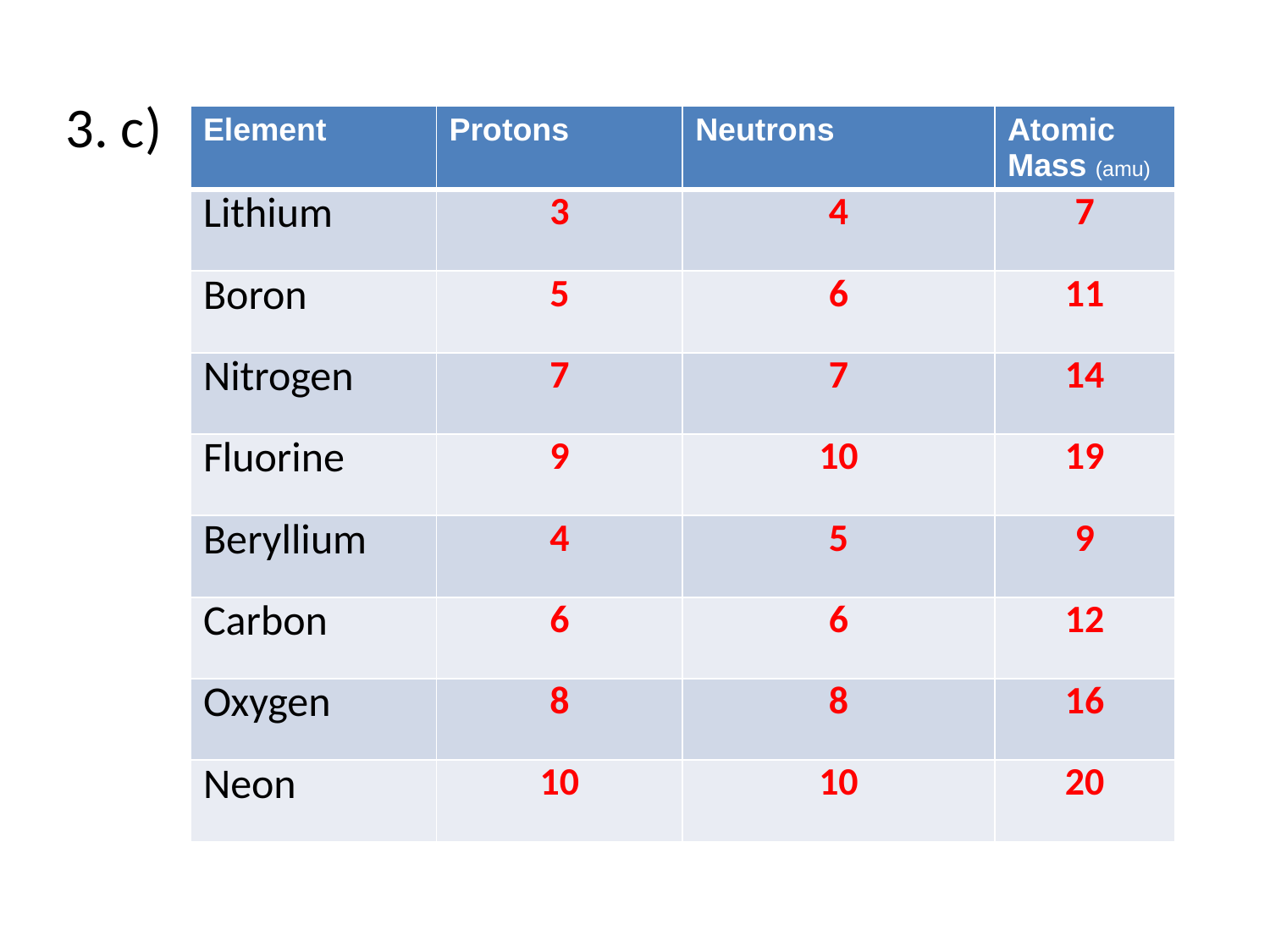

3. c)

| Element | Protons | Neutrons | Atomic Mass (amu) |
| --- | --- | --- | --- |
| Lithium | 3 | 4 | 7 |
| Boron | 5 | 6 | 11 |
| Nitrogen | 7 | 7 | 14 |
| Fluorine | 9 | 10 | 19 |
| Beryllium | 4 | 5 | 9 |
| Carbon | 6 | 6 | 12 |
| Oxygen | 8 | 8 | 16 |
| Neon | 10 | 10 | 20 |